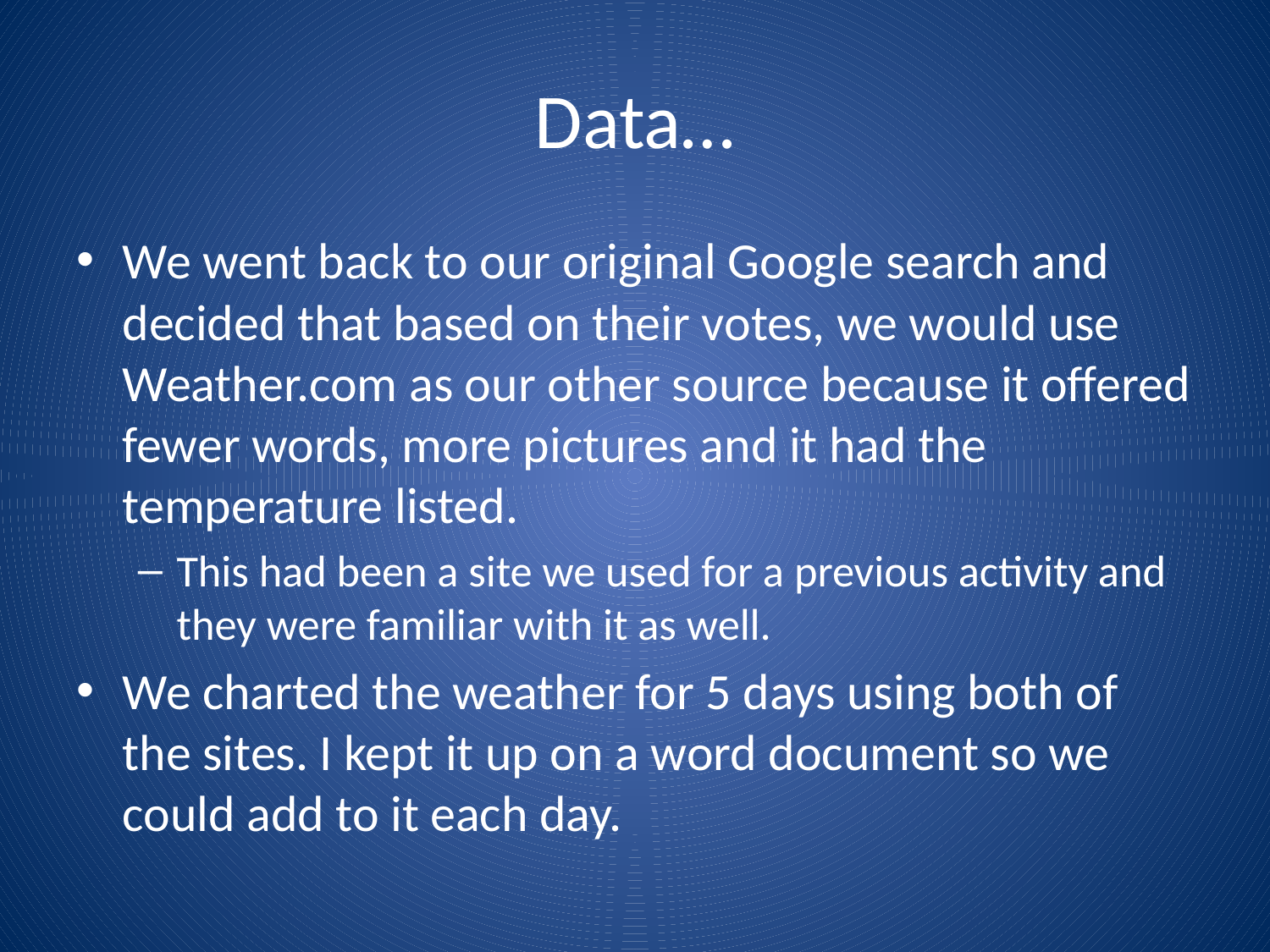

# Data…
We went back to our original Google search and decided that based on their votes, we would use Weather.com as our other source because it offered fewer words, more pictures and it had the temperature listed.
This had been a site we used for a previous activity and they were familiar with it as well.
We charted the weather for 5 days using both of the sites. I kept it up on a word document so we could add to it each day.